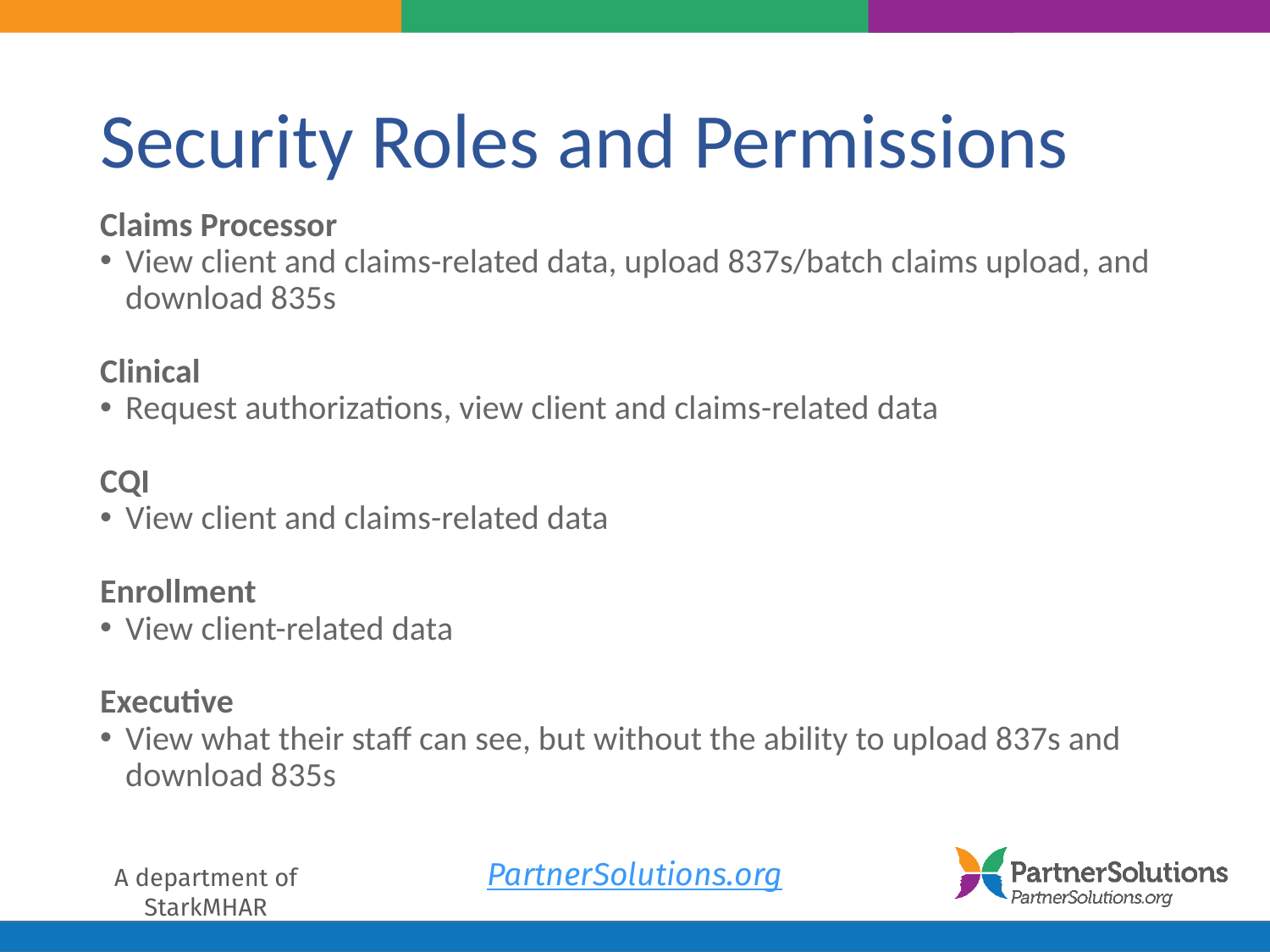

# Security Roles and Permissions
Claims Processor
View client and claims-related data, upload 837s/batch claims upload, and download 835s

Clinical
Request authorizations, view client and claims-related data

CQI
View client and claims-related data

Enrollment
View client-related data

Executive
View what their staff can see, but without the ability to upload 837s and download 835s